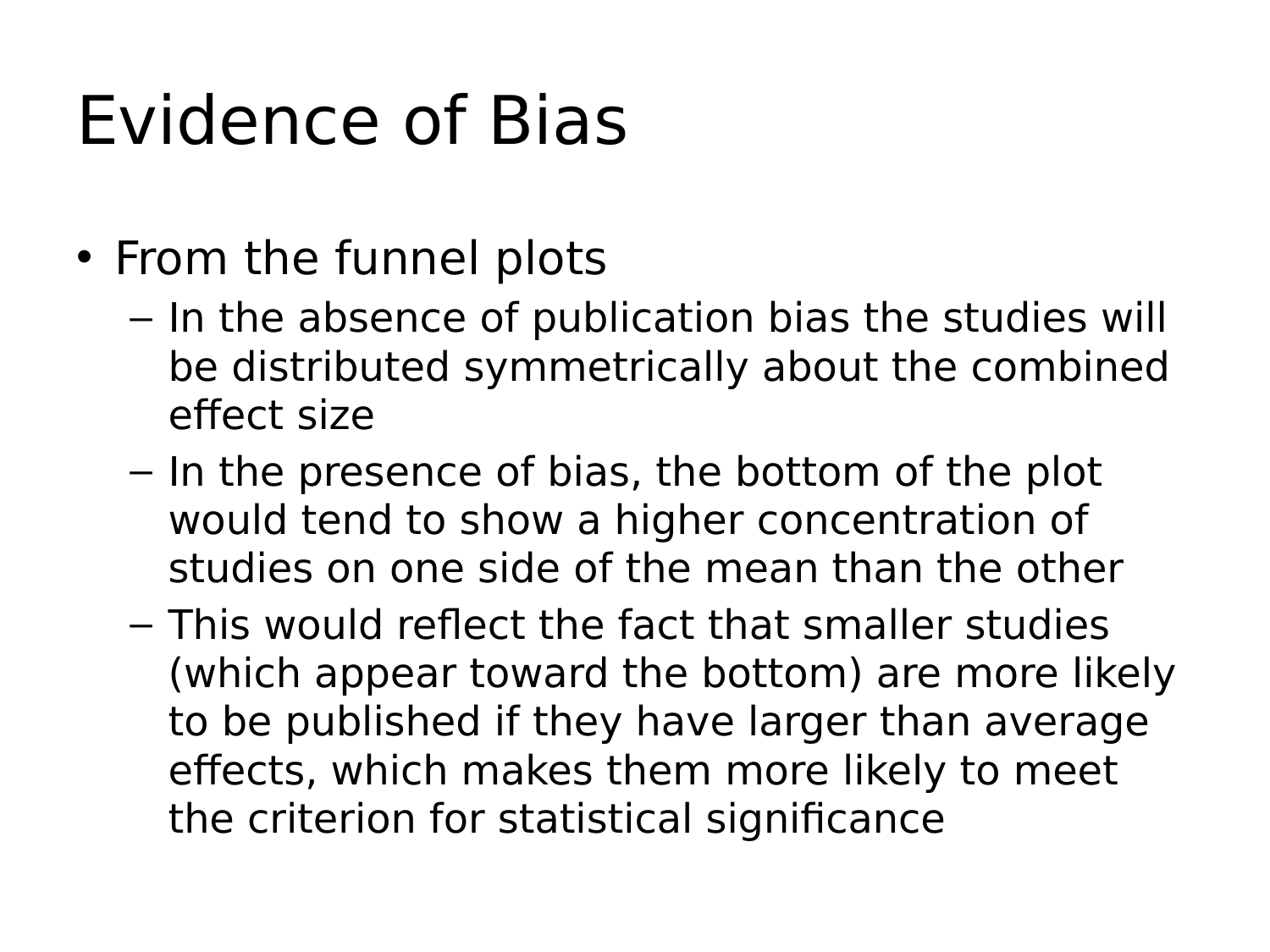

# Evidence of Bias
From the funnel plots
In the absence of publication bias the studies will be distributed symmetrically about the combined effect size
In the presence of bias, the bottom of the plot would tend to show a higher concentration of studies on one side of the mean than the other
This would reflect the fact that smaller studies (which appear toward the bottom) are more likely to be published if they have larger than average effects, which makes them more likely to meet the criterion for statistical significance